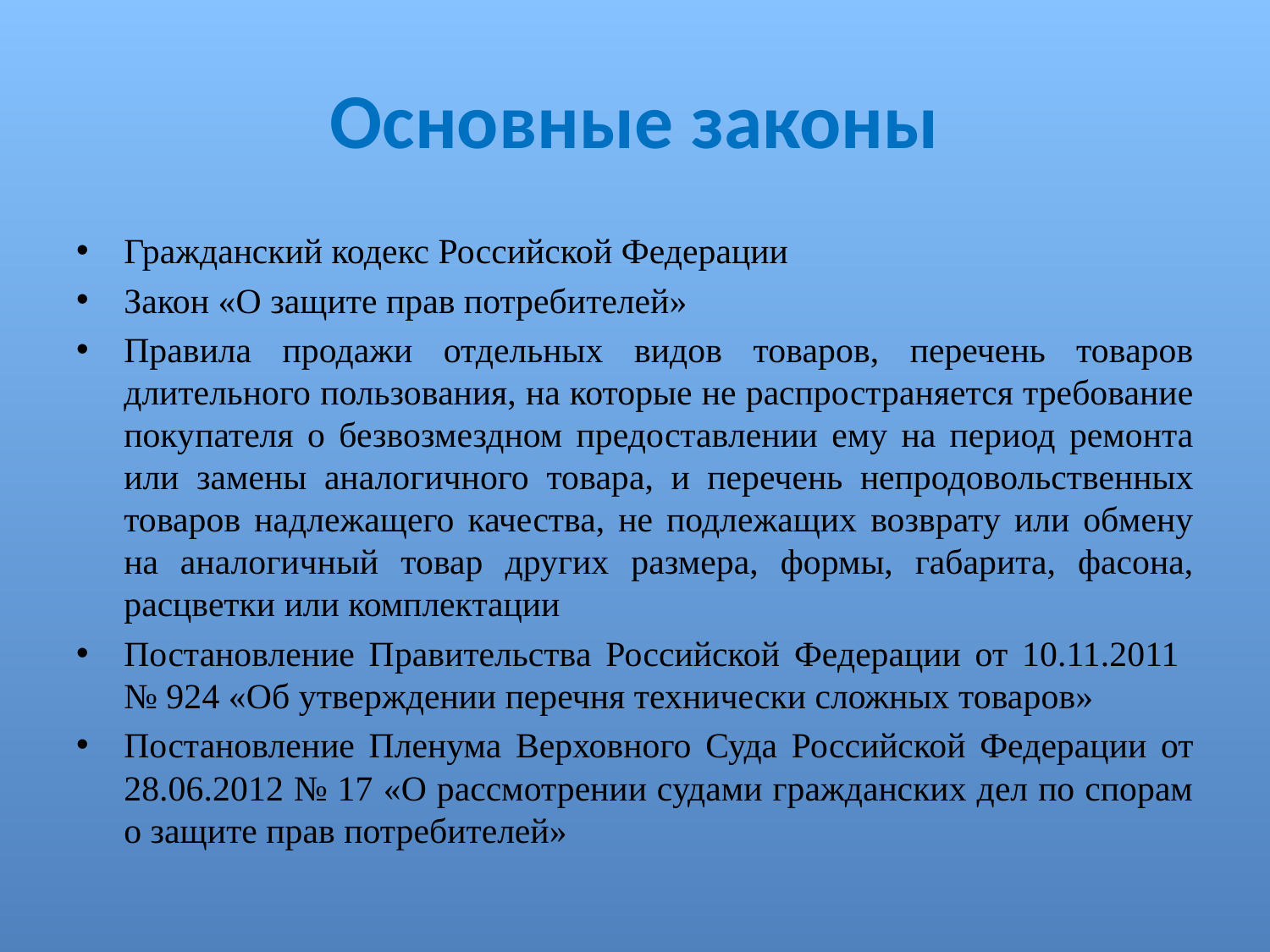

# Основные законы
Гражданский кодекс Российской Федерации
Закон «О защите прав потребителей»
Правила продажи отдельных видов товаров, перечень товаров длительного пользования, на которые не распространяется требование покупателя о безвозмездном предоставлении ему на период ремонта или замены аналогичного товара, и перечень непродовольственных товаров надлежащего качества, не подлежащих возврату или обмену на аналогичный товар других размера, формы, габарита, фасона, расцветки или комплектации
Постановление Правительства Российской Федерации от 10.11.2011  № 924 «Об утверждении перечня технически сложных товаров»
Постановление Пленума Верховного Суда Российской Федерации от 28.06.2012 № 17 «О рассмотрении судами гражданских дел по спорам о защите прав потребителей»